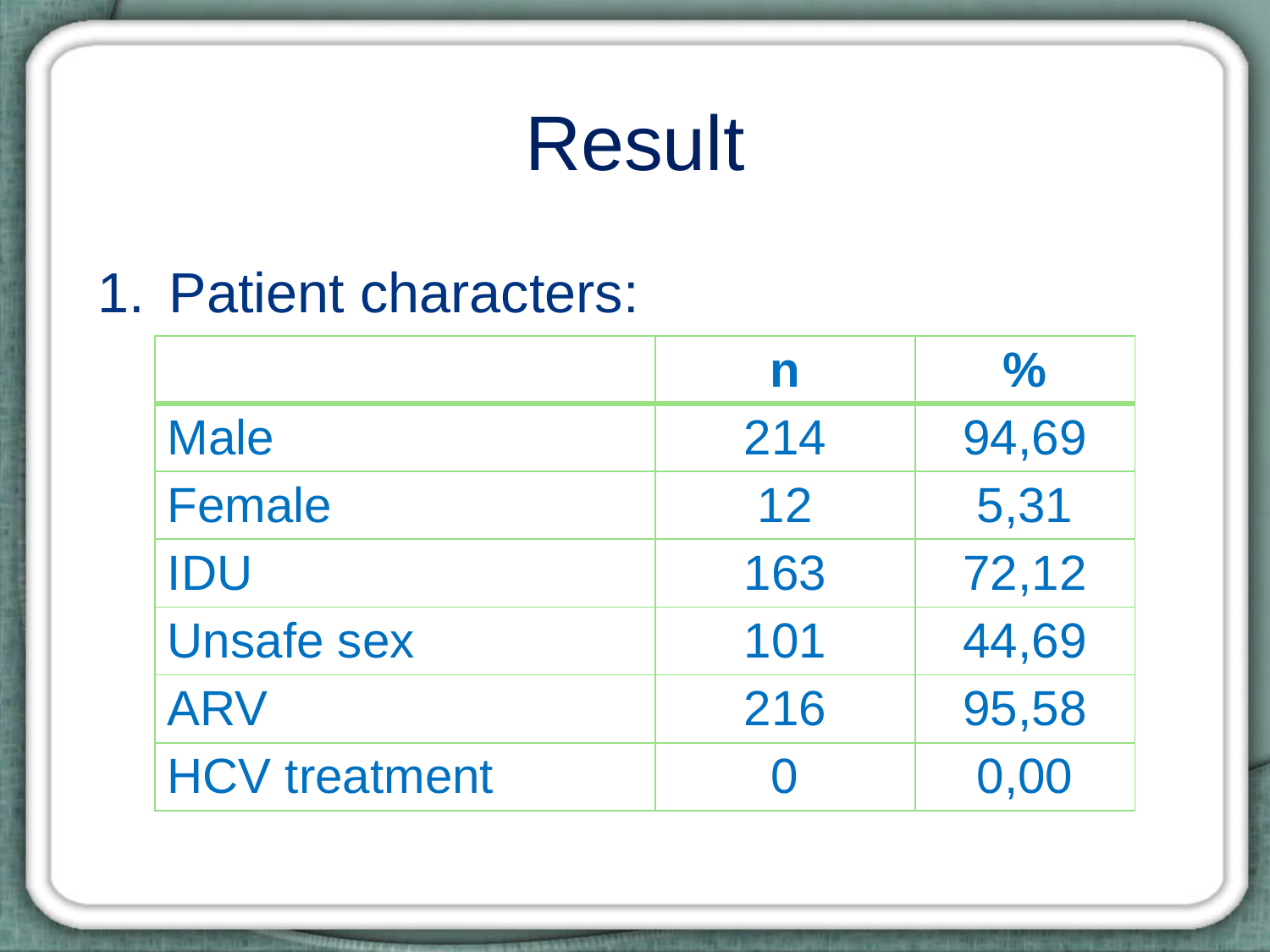

# Result
Patient characters:

|  | n | % |
| --- | --- | --- |
| Male | 214 | 94,69 |
| Female | 12 | 5,31 |
| IDU | 163 | 72,12 |
| Unsafe sex | 101 | 44,69 |
| ARV | 216 | 95,58 |
| HCV treatment | 0 | 0,00 |